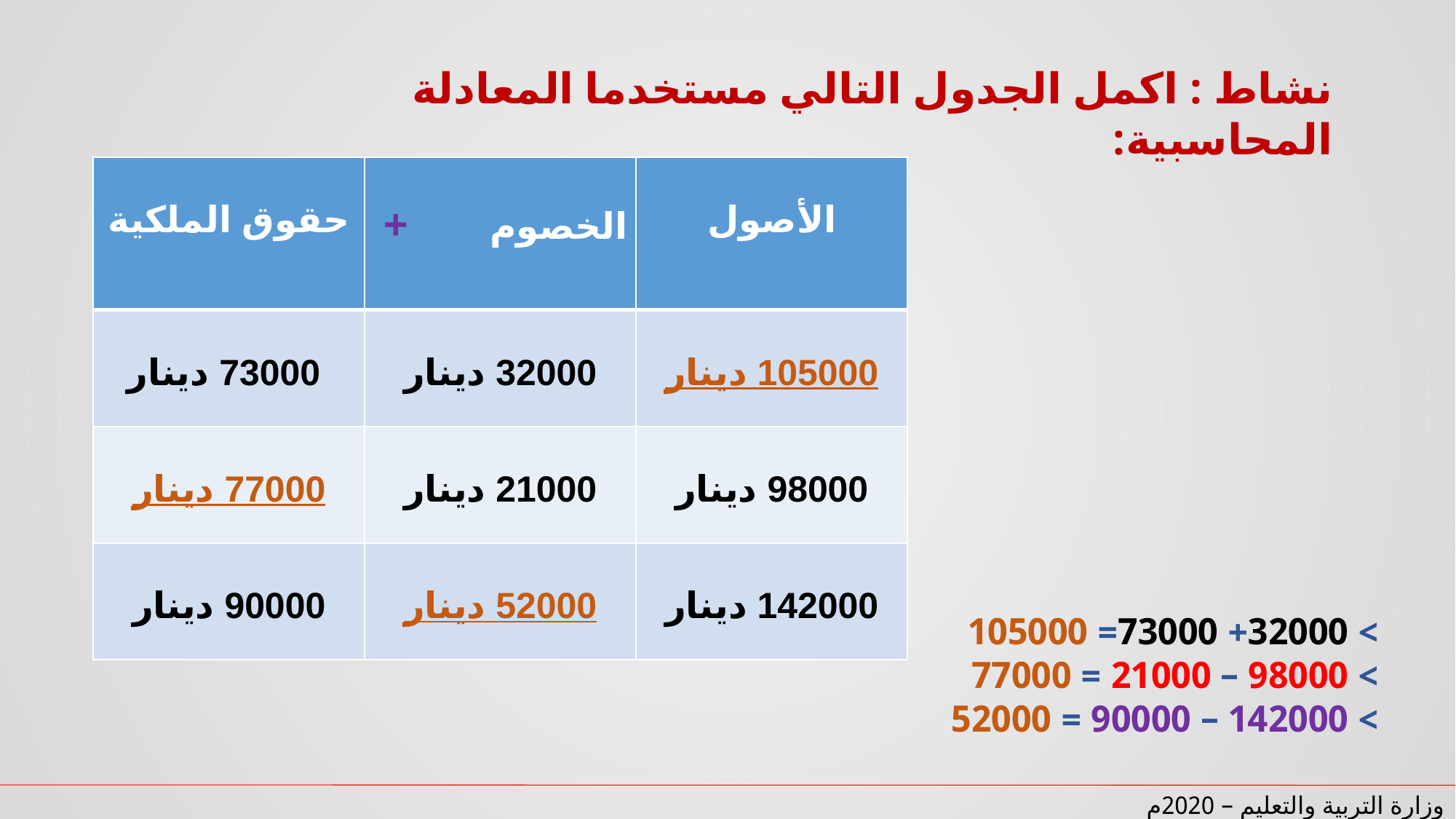

نشاط : اكمل الجدول التالي مستخدما المعادلة المحاسبية:
| حقوق الملكية | الخصوم + | الأصول |
| --- | --- | --- |
| 73000 دينار | 32000 دينار | 105000 دينار |
| 77000 دينار | 21000 دينار | 98000 دينار |
| 90000 دينار | 52000 دينار | 142000 دينار |
> 32000+ 73000= 105000
> 98000 – 21000 = 77000
> 142000 – 90000 = 52000
وزارة التربية والتعليم – 2020م